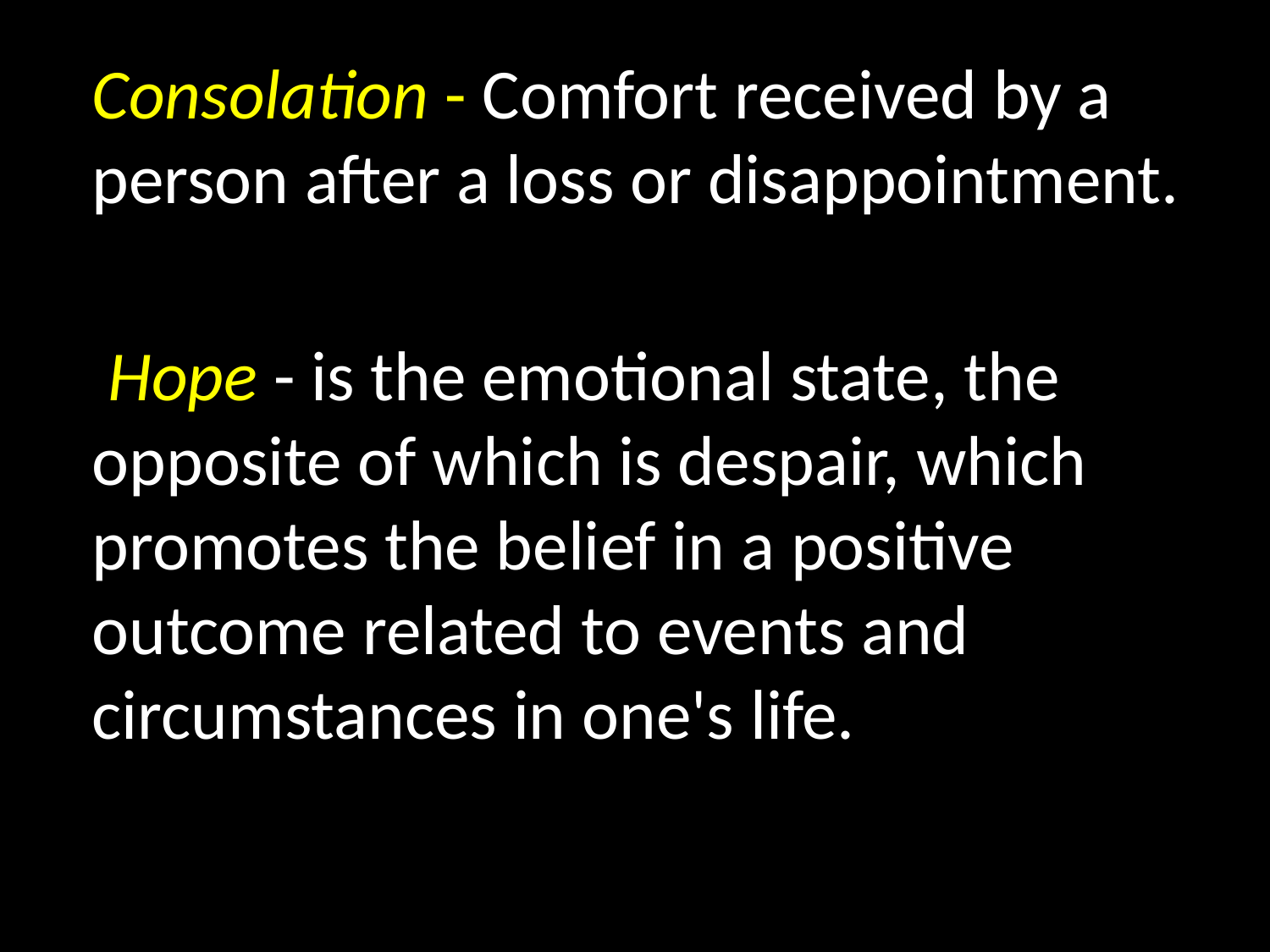

Consolation - Comfort received by a person after a loss or disappointment.

    Hope - is the emotional state, the opposite of which is despair, which promotes the belief in a positive outcome related to events and circumstances in one's life.